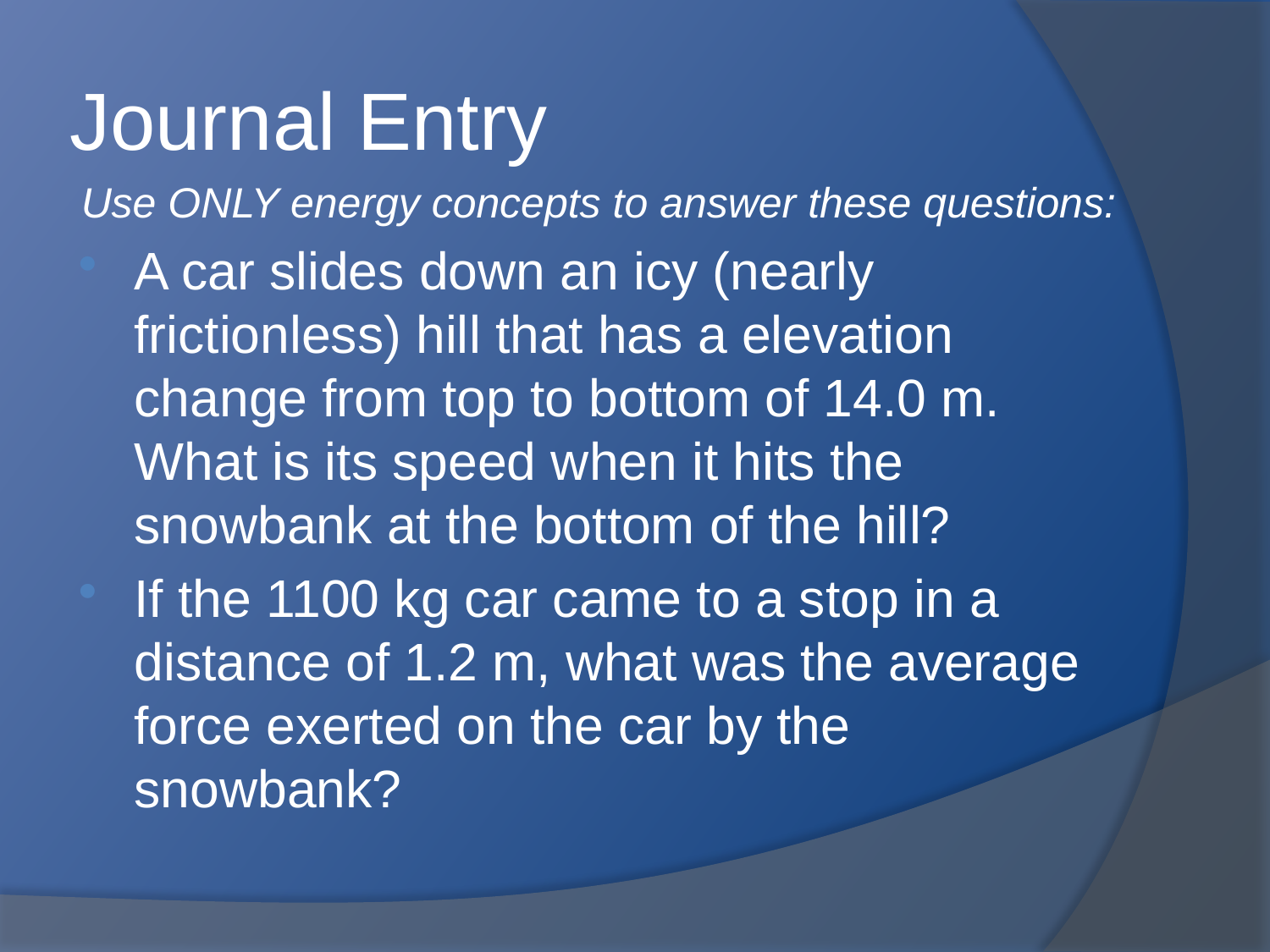

# Journal Entry
Use ONLY energy concepts to answer these questions:
A car slides down an icy (nearly frictionless) hill that has a elevation change from top to bottom of 14.0 m.  What is its speed when it hits the snowbank at the bottom of the hill?
If the 1100 kg car came to a stop in a distance of 1.2 m, what was the average force exerted on the car by the snowbank?